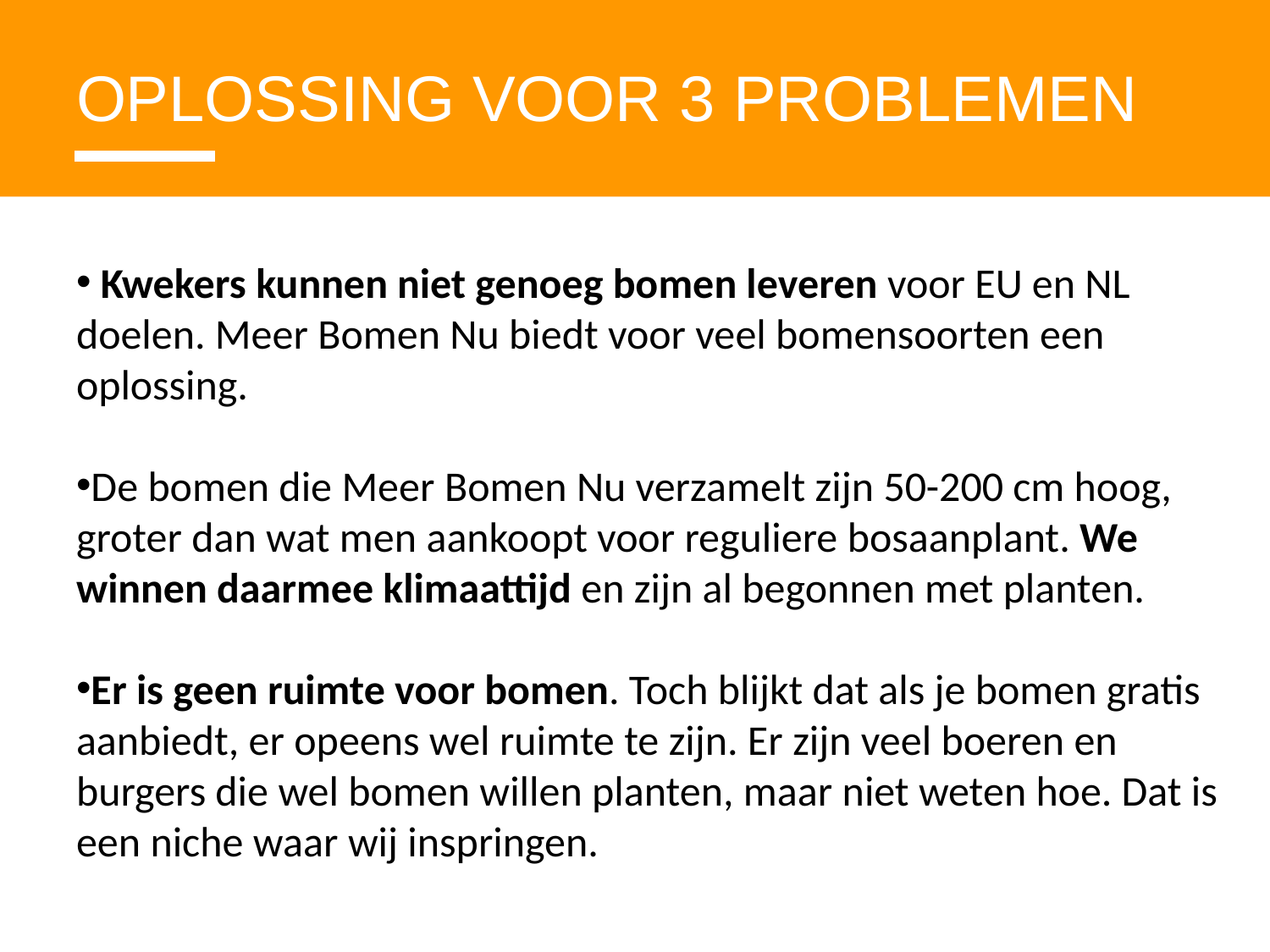

# OPLOSSING VOOR 3 PROBLEMEN
 Kwekers kunnen niet genoeg bomen leveren voor EU en NL doelen. Meer Bomen Nu biedt voor veel bomensoorten een oplossing.

De bomen die Meer Bomen Nu verzamelt zijn 50-200 cm hoog, groter dan wat men aankoopt voor reguliere bosaanplant. We winnen daarmee klimaattijd en zijn al begonnen met planten.

Er is geen ruimte voor bomen. Toch blijkt dat als je bomen gratis aanbiedt, er opeens wel ruimte te zijn. Er zijn veel boeren en burgers die wel bomen willen planten, maar niet weten hoe. Dat is een niche waar wij inspringen.